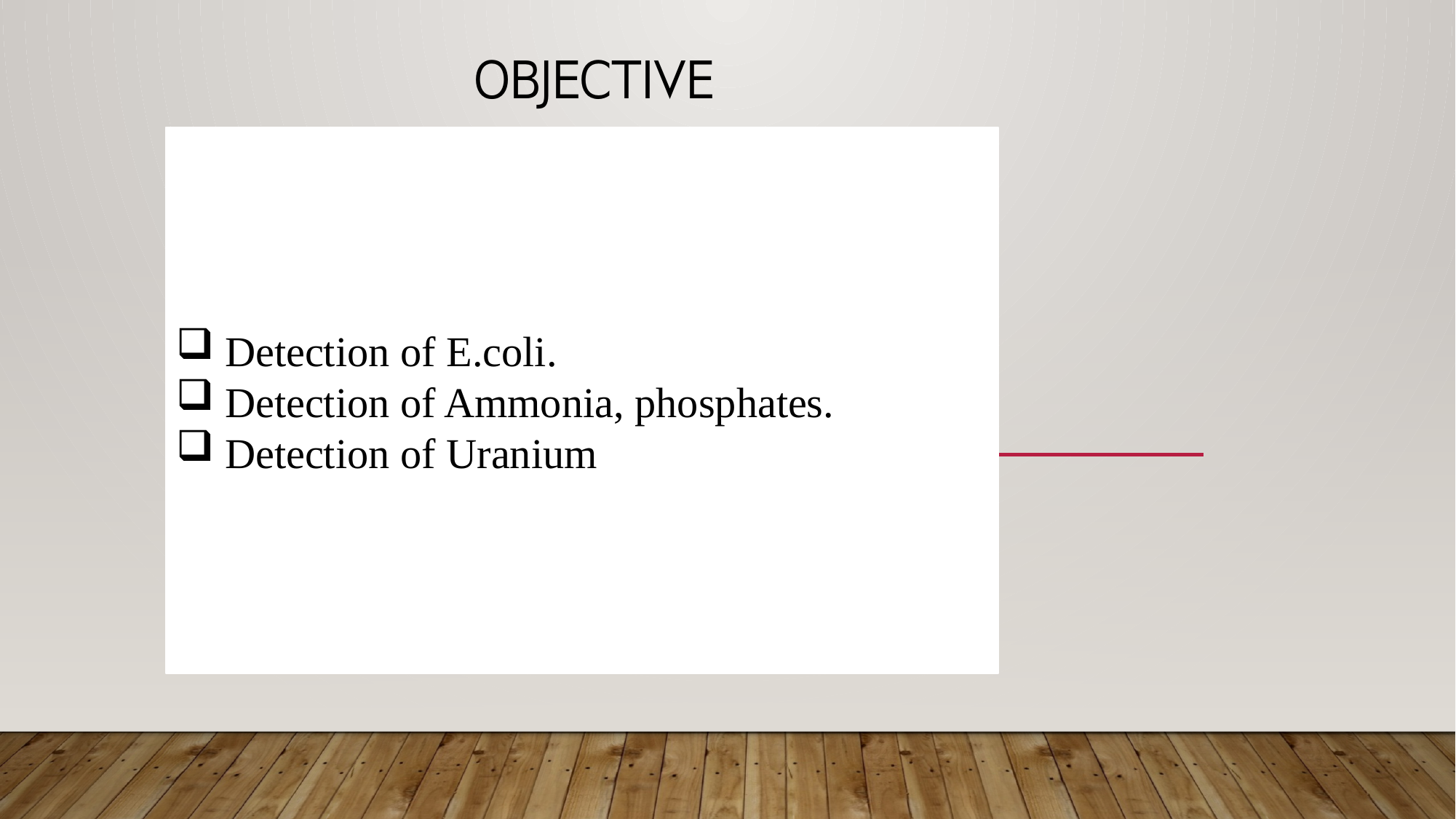

# Objective
 Detection of E.coli.
 Detection of Ammonia, phosphates.
 Detection of Uranium